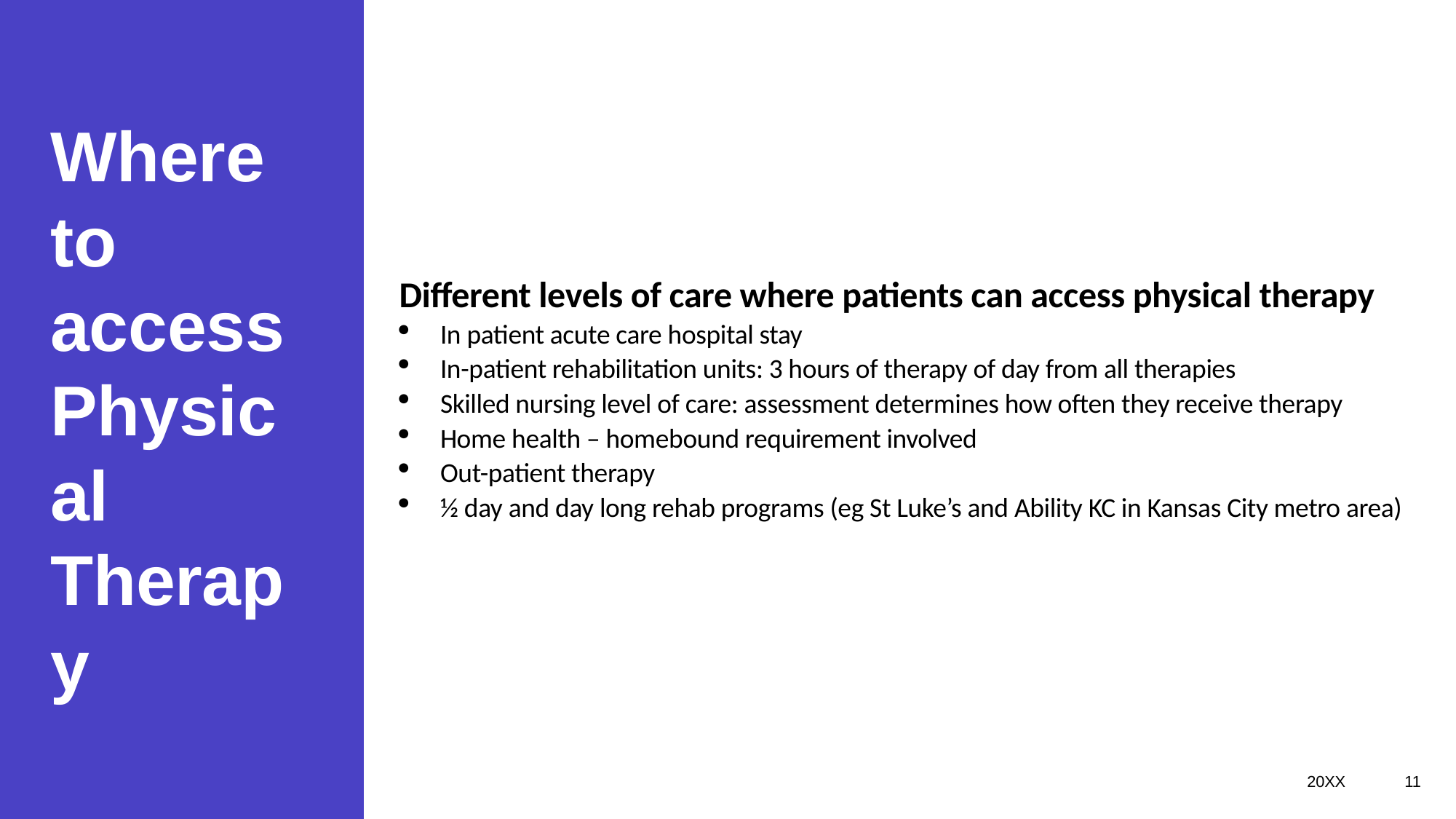

# Where to access Physical Therapy
Different levels of care where patients can access physical therapy
In patient acute care hospital stay
In-patient rehabilitation units: 3 hours of therapy of day from all therapies
Skilled nursing level of care: assessment determines how often they receive therapy
Home health – homebound requirement involved
Out-patient therapy
½ day and day long rehab programs (eg St Luke’s and Ability KC in Kansas City metro area)

20XX
11